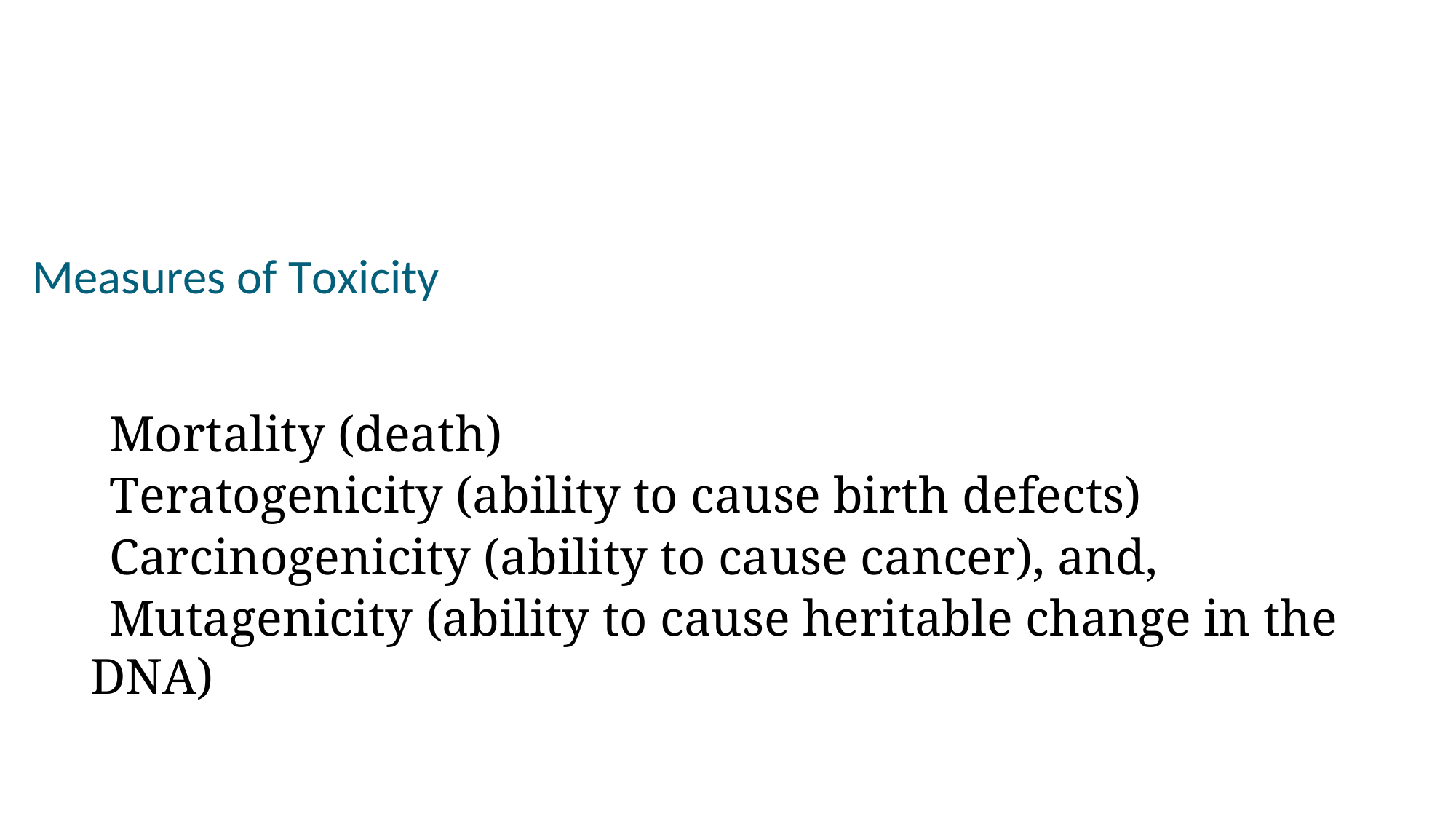

Measures of Toxicity

 Mortality (death)
 Teratogenicity (ability to cause birth defects)
 Carcinogenicity (ability to cause cancer), and,
 Mutagenicity (ability to cause heritable change in the DNA)